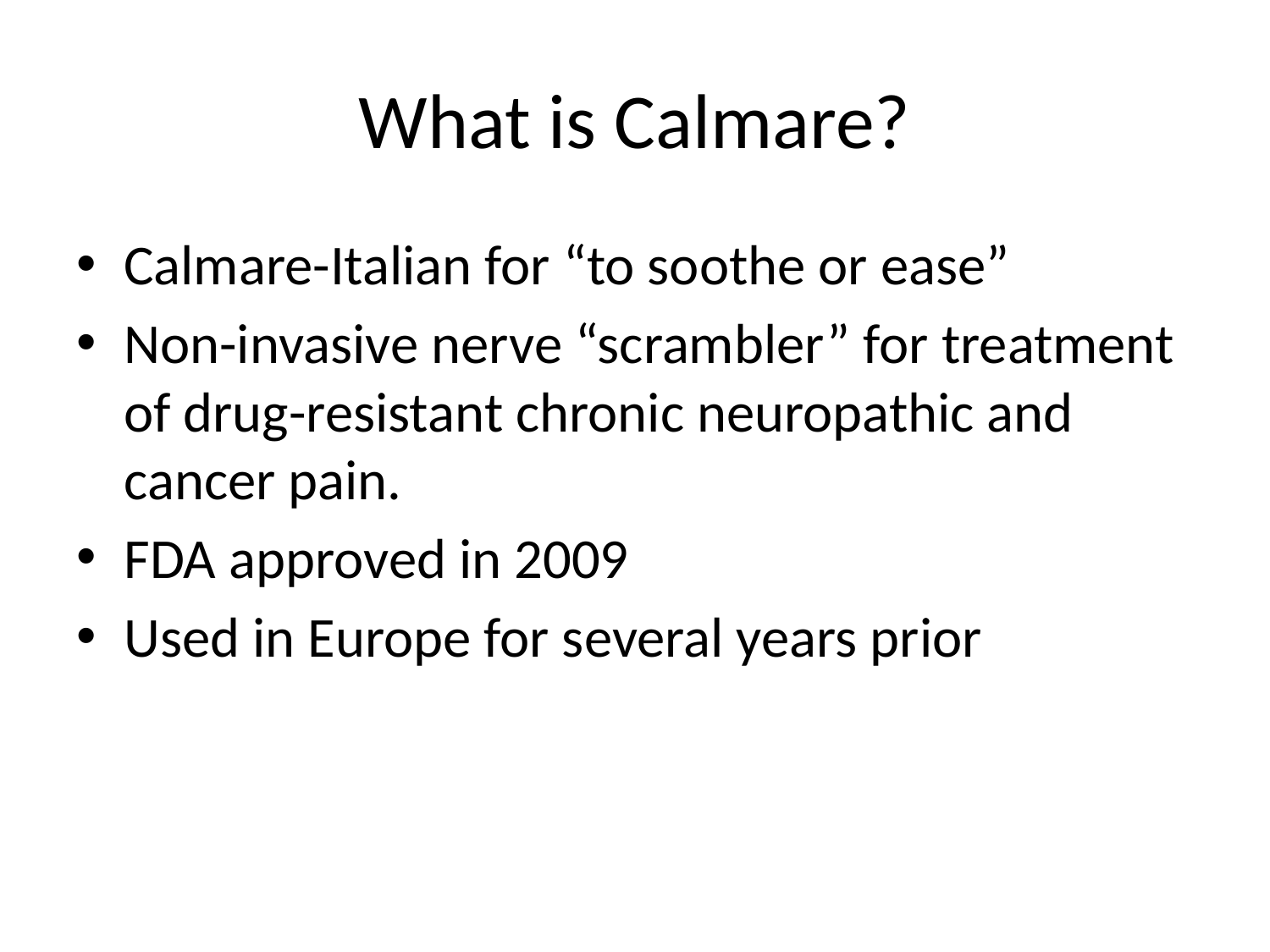

# What is Calmare?
Calmare-Italian for “to soothe or ease”
Non-invasive nerve “scrambler” for treatment of drug-resistant chronic neuropathic and cancer pain.
FDA approved in 2009
Used in Europe for several years prior